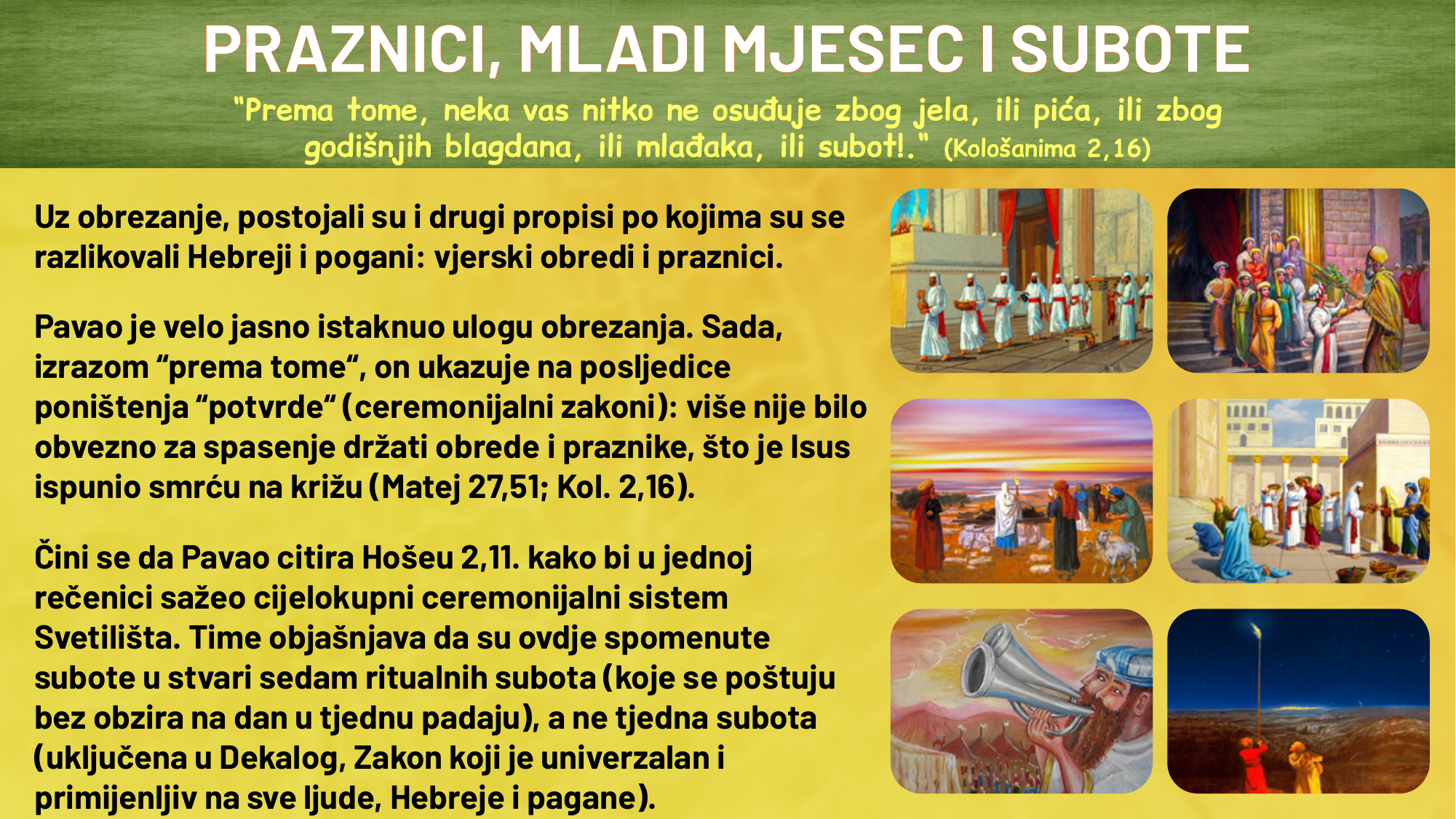

PRAZNICI, MLADI MJESEC I SUBOTE
“Prema tome, neka vas nitko ne osuđuje zbog jela, ili pića, ili zbog godišnjih blagdana, ili mlađaka, ili subot!.“ (Kološanima 2,16)

Uz obrezanje, postojali su i drugi propisi po kojima su se razlikovali Hebreji i pogani: vjerski obredi i praznici.
Pavao je velo jasno istaknuo ulogu obrezanja. Sada, izrazom “prema tome“, on ukazuje na posljedice poništenja “potvrde“ (ceremonijalni zakoni): više nije bilo obvezno za spasenje držati obrede i praznike, što je Isus ispunio smrću na križu (Matej 27,51; Kol. 2,16).
Čini se da Pavao citira Hošeu 2,11. kako bi u jednoj rečenici sažeo cijelokupni ceremonijalni sistem Svetilišta. Time objašnjava da su ovdje spomenute subote u stvari sedam ritualnih subota (koje se poštuju bez obzira na dan u tjednu padaju), a ne tjedna subota (uključena u Dekalog, Zakon koji je univerzalan i primijenljiv na sve ljude, Hebreje i pagane).